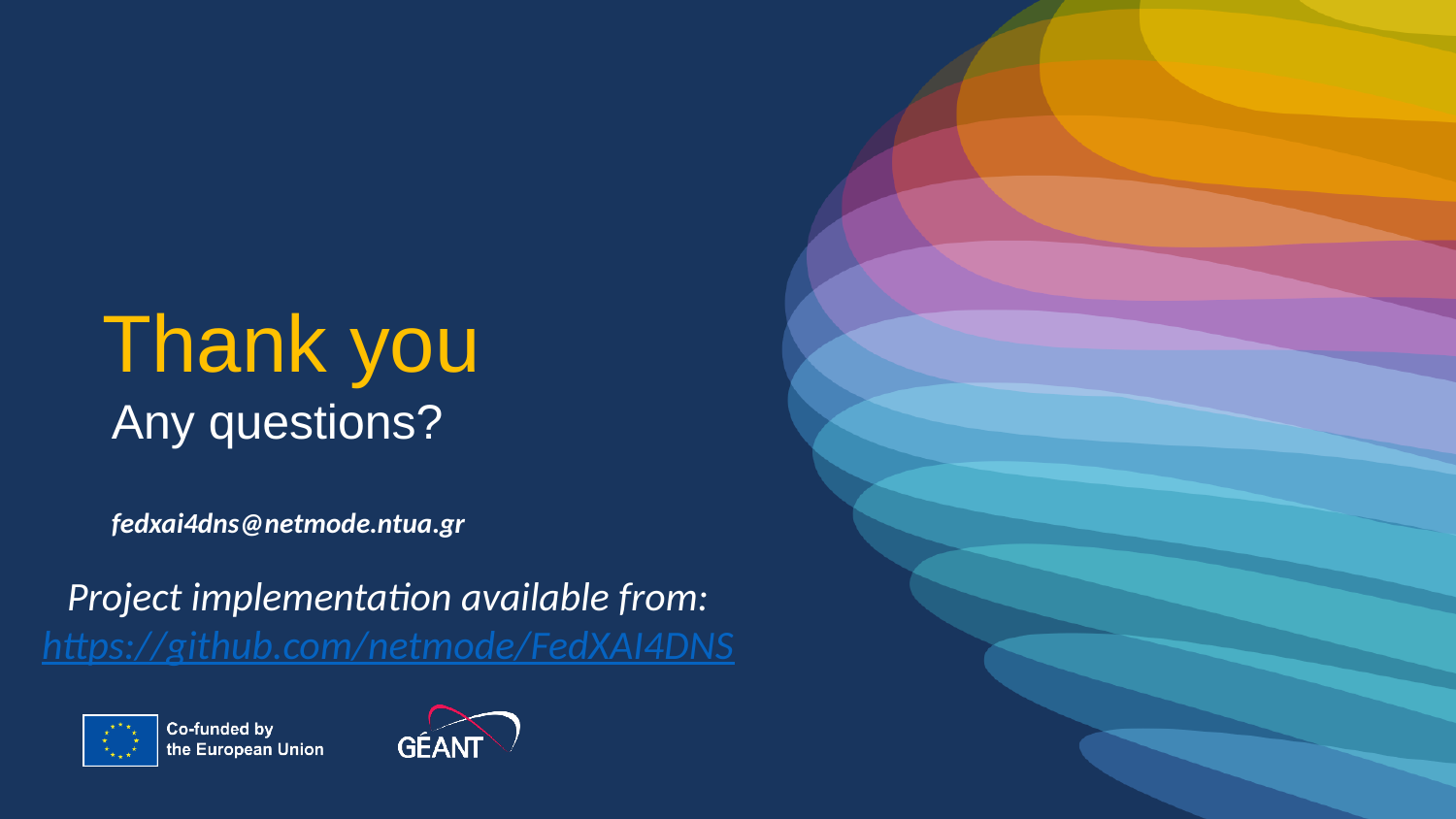

Thank you
Any questions?
fedxai4dns@netmode.ntua.gr
Project implementation available from: https://github.com/netmode/FedXAI4DNS